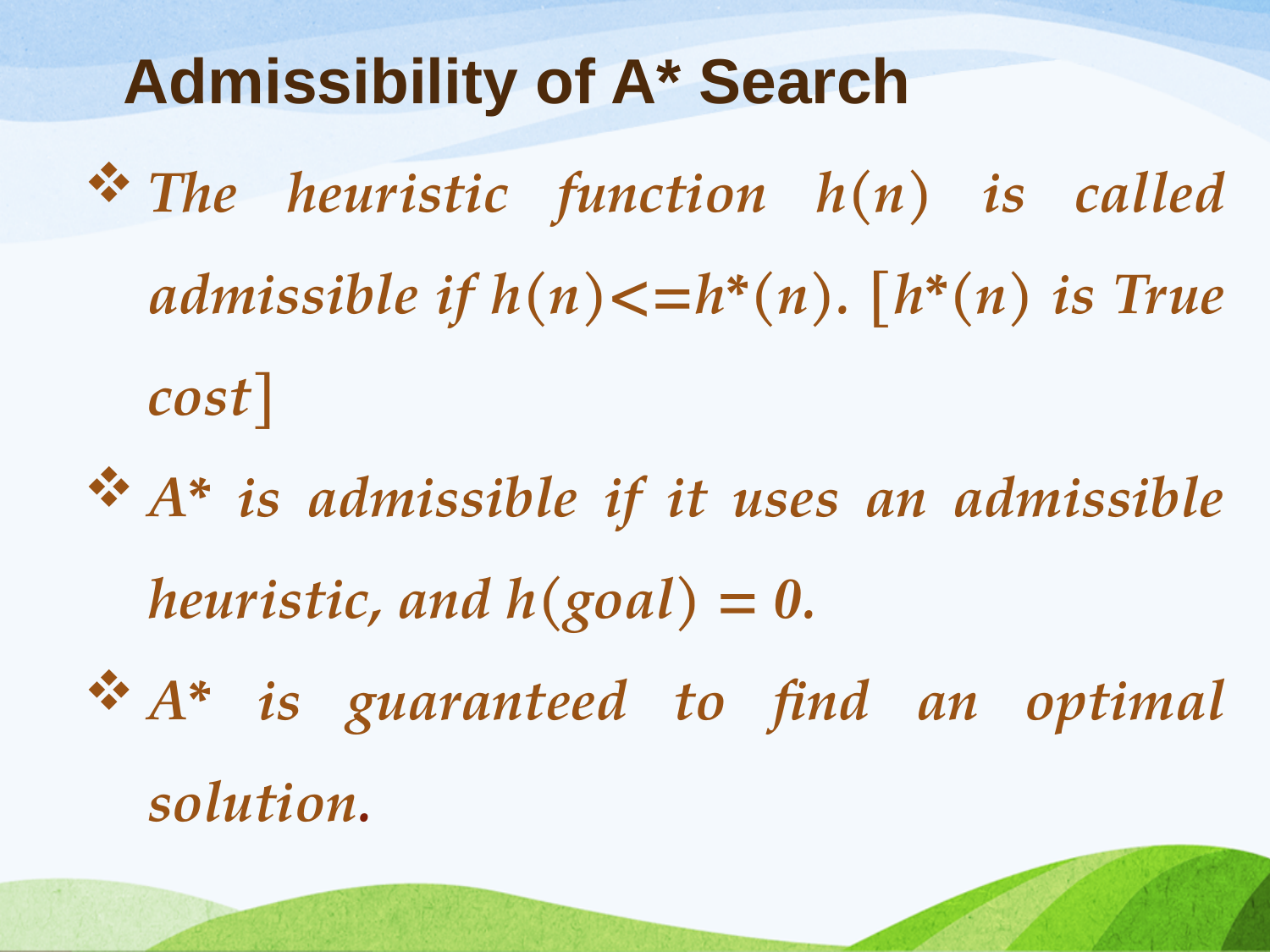

Admissibility of A* Search
The heuristic function h(n) is called admissible if h(n)<=h*(n). [h*(n) is True cost]
A* is admissible if it uses an admissible heuristic, and h(goal) = 0.
A* is guaranteed to find an optimal solution.